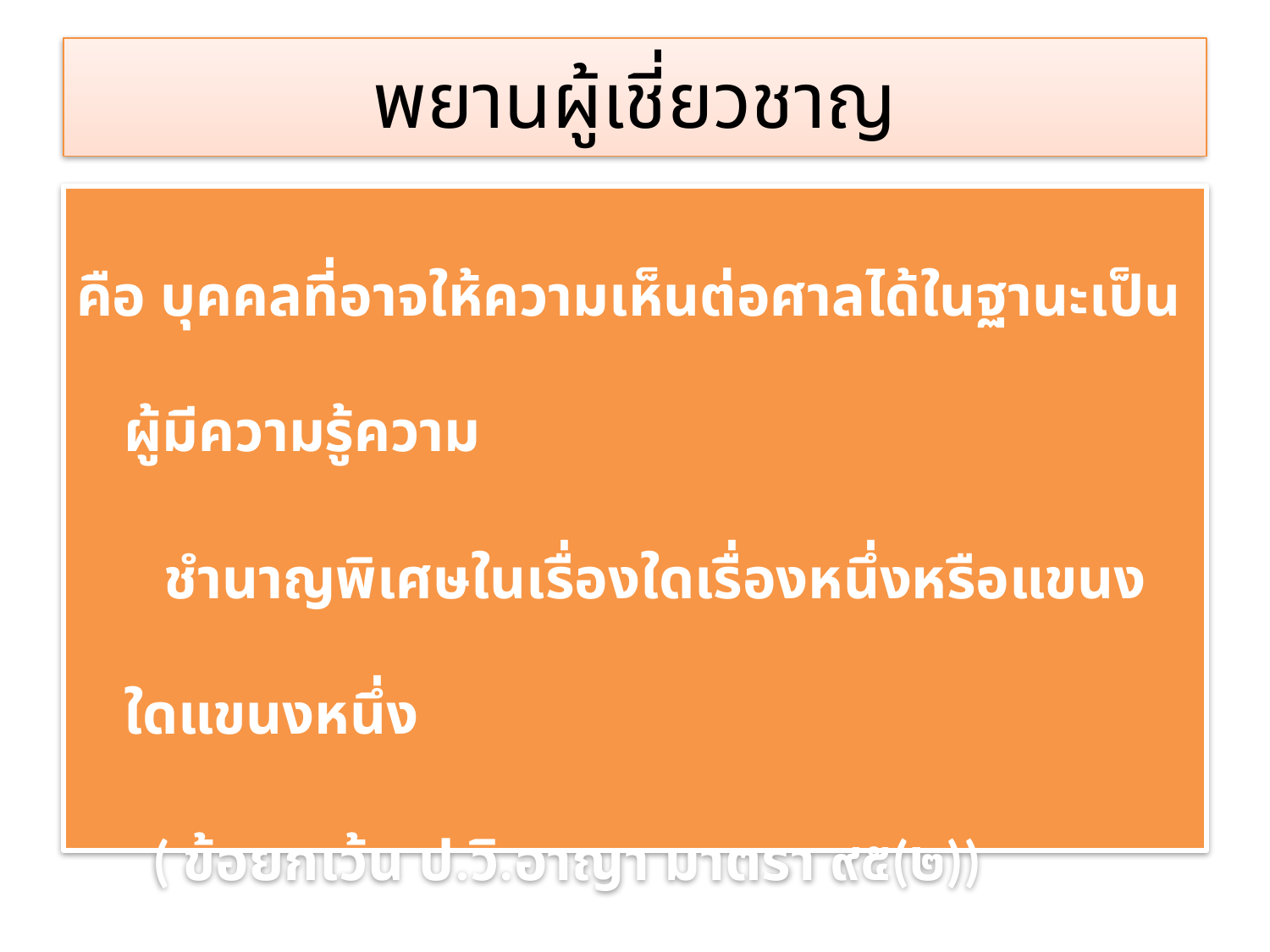

# พยานผู้เชี่ยวชาญ
คือ บุคคลที่อาจให้ความเห็นต่อศาลได้ในฐานะเป็นผู้มีความรู้ความ
      ชำนาญพิเศษในเรื่องใดเรื่องหนึ่งหรือแขนงใดแขนงหนึ่ง
      ( ข้อยกเว้น ป.วิ.อาญา มาตรา ๙๕(๒))